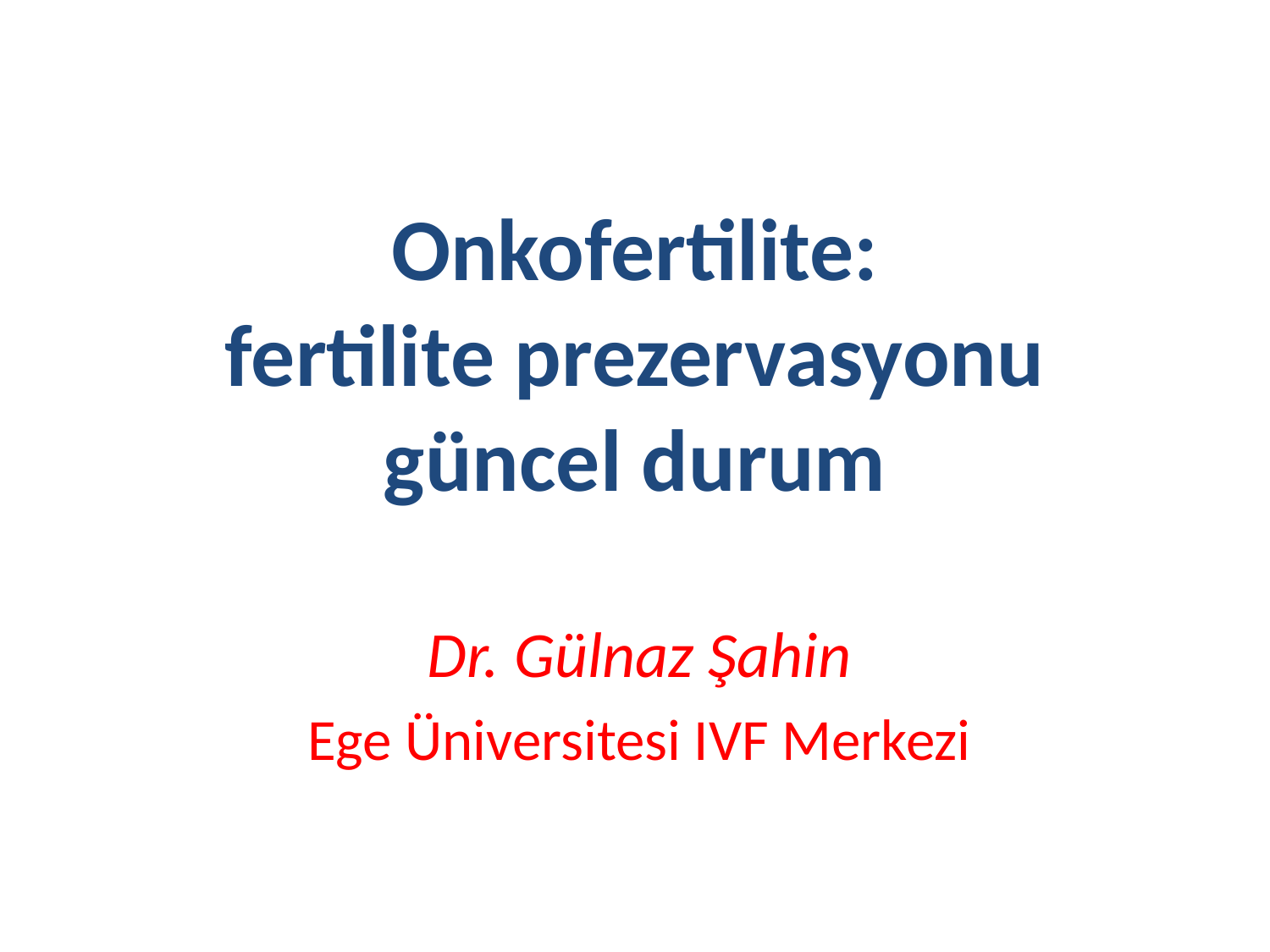

# Onkofertilite: fertilite prezervasyonu güncel durum

Dr. Gülnaz Şahin
Ege Üniversitesi IVF Merkezi